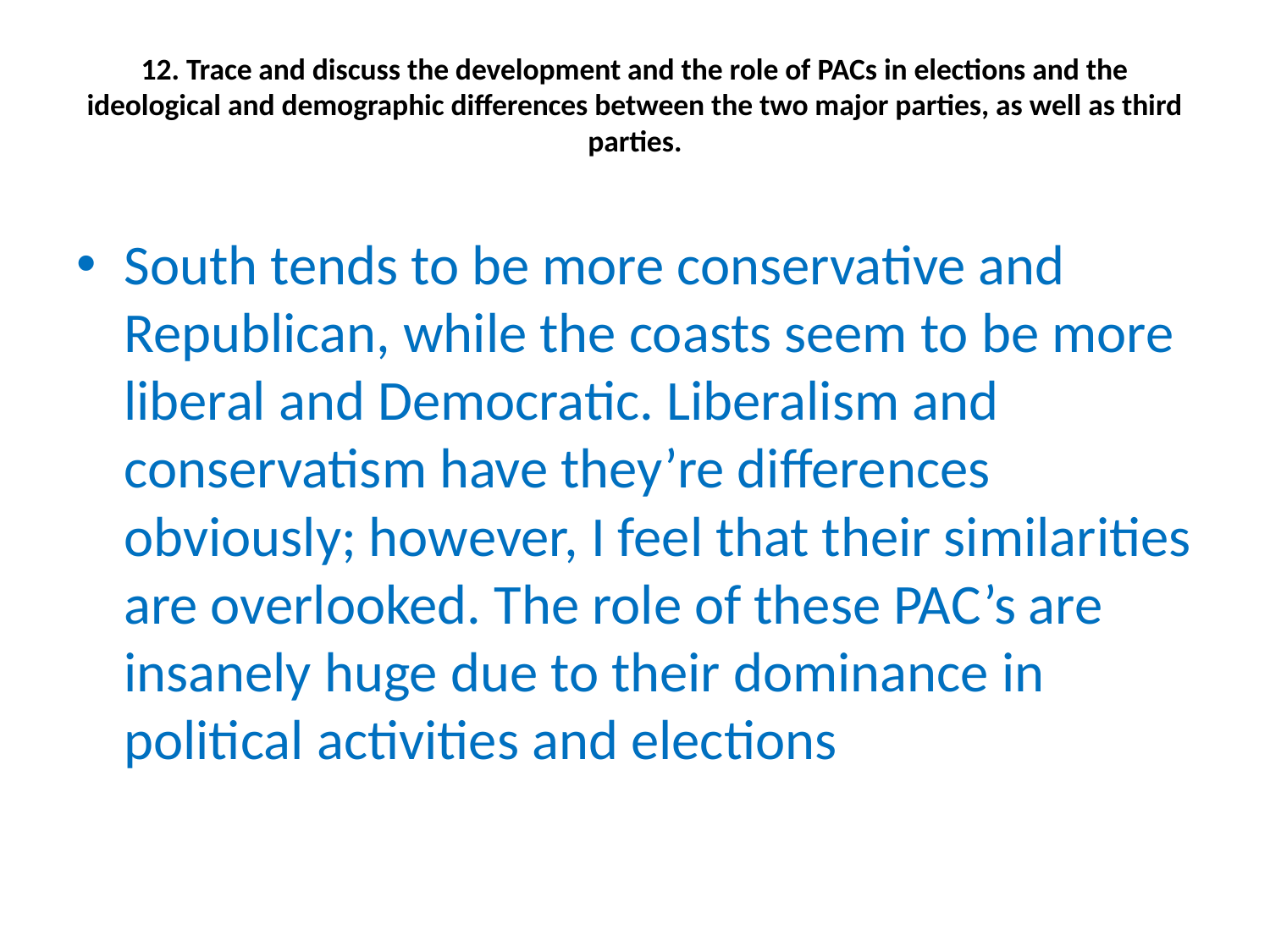

# 12. Trace and discuss the development and the role of PACs in elections and the ideological and demographic differences between the two major parties, as well as third parties.
South tends to be more conservative and Republican, while the coasts seem to be more liberal and Democratic. Liberalism and conservatism have they’re differences obviously; however, I feel that their similarities are overlooked. The role of these PAC’s are insanely huge due to their dominance in political activities and elections